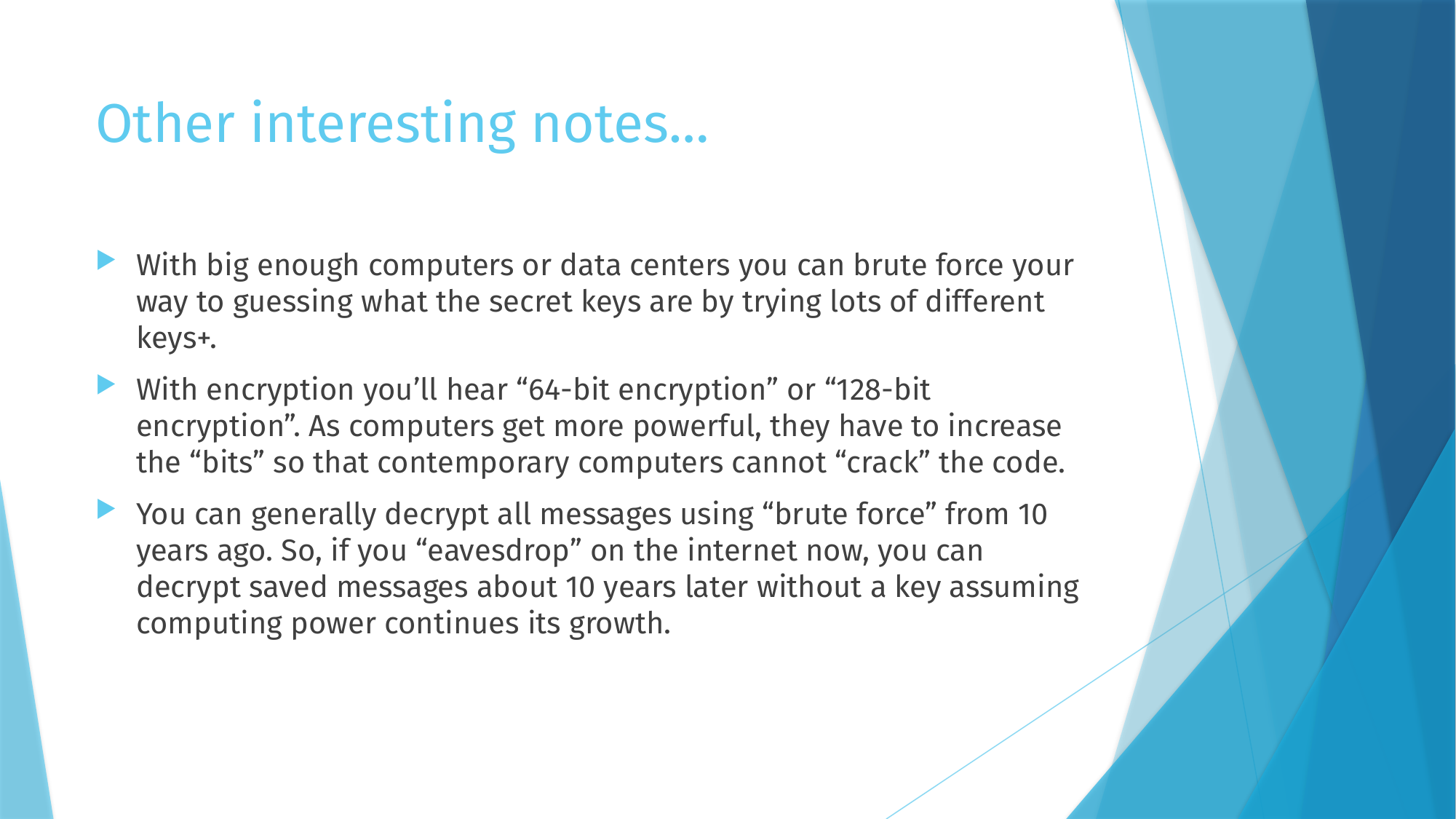

# Other interesting notes…
With big enough computers or data centers you can brute force your way to guessing what the secret keys are by trying lots of different keys+.
With encryption you’ll hear “64-bit encryption” or “128-bit encryption”. As computers get more powerful, they have to increase the “bits” so that contemporary computers cannot “crack” the code.
You can generally decrypt all messages using “brute force” from 10 years ago. So, if you “eavesdrop” on the internet now, you can decrypt saved messages about 10 years later without a key assuming computing power continues its growth.